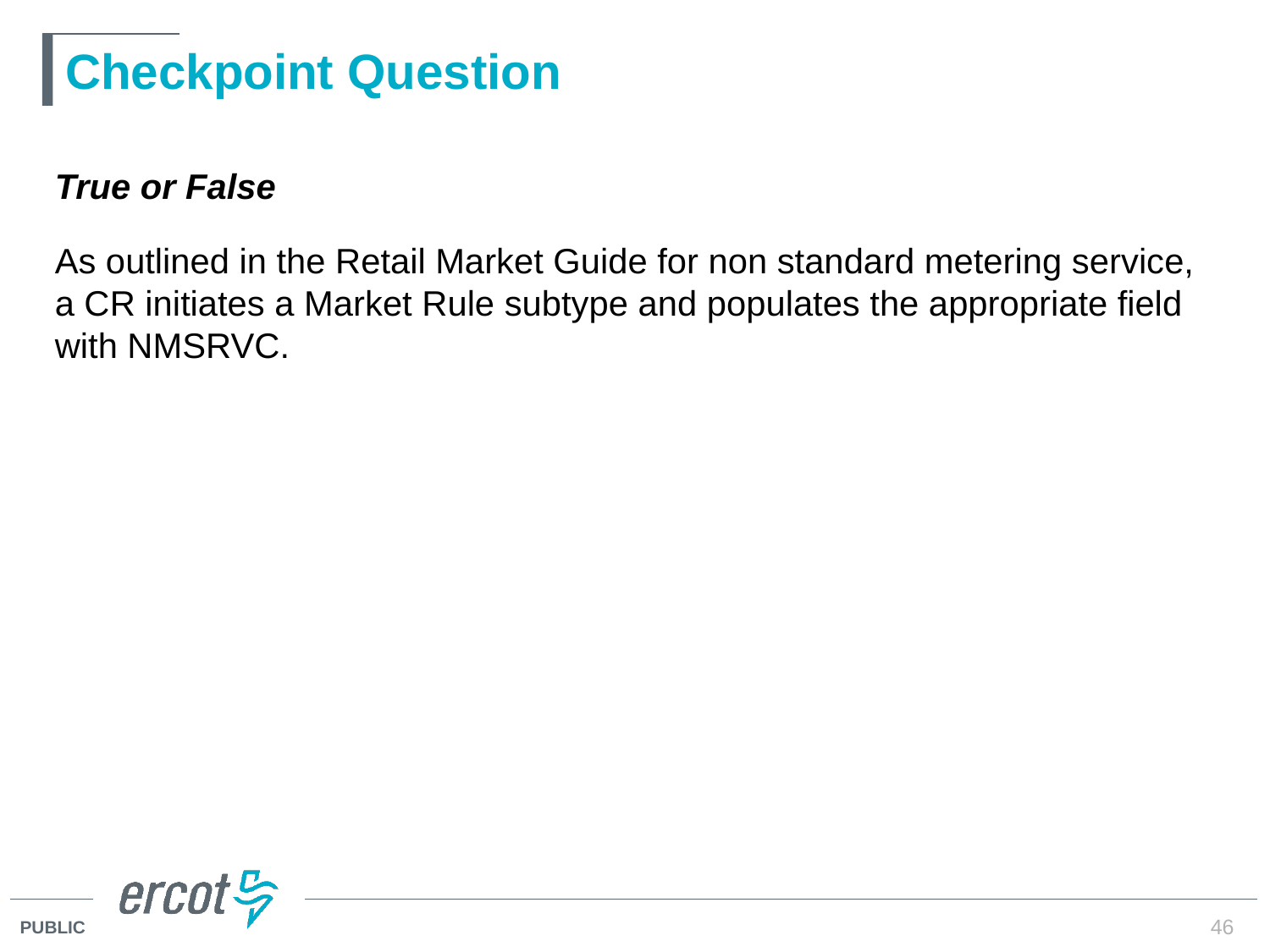

# Checkpoint Question
True or False
As outlined in the Retail Market Guide for non standard metering service, a CR initiates a Market Rule subtype and populates the appropriate field with NMSRVC.

FALSE
46